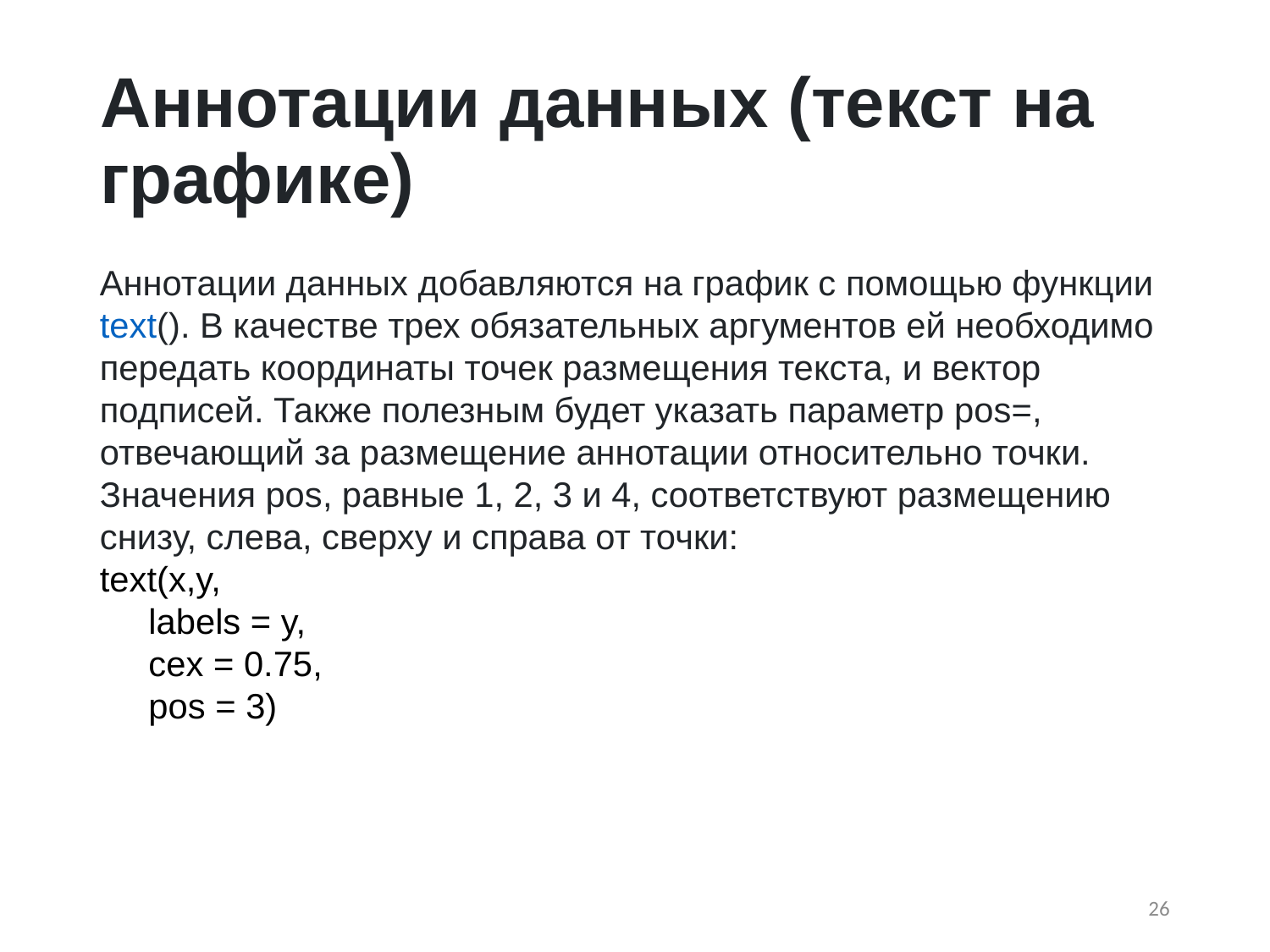

# Аннотации данных (текст на графике)
Аннотации данных добавляются на график с помощью функции text(). В качестве трех обязательных аргументов ей необходимо передать координаты точек размещения текста, и вектор подписей. Также полезным будет указать параметр pos=, отвечающий за размещение аннотации относительно точки. Значения pos, равные 1, 2, 3 и 4, соответствуют размещению снизу, слева, сверху и справа от точки:
text(x,y,
     labels = y,
     cex = 0.75,
     pos = 3)
26